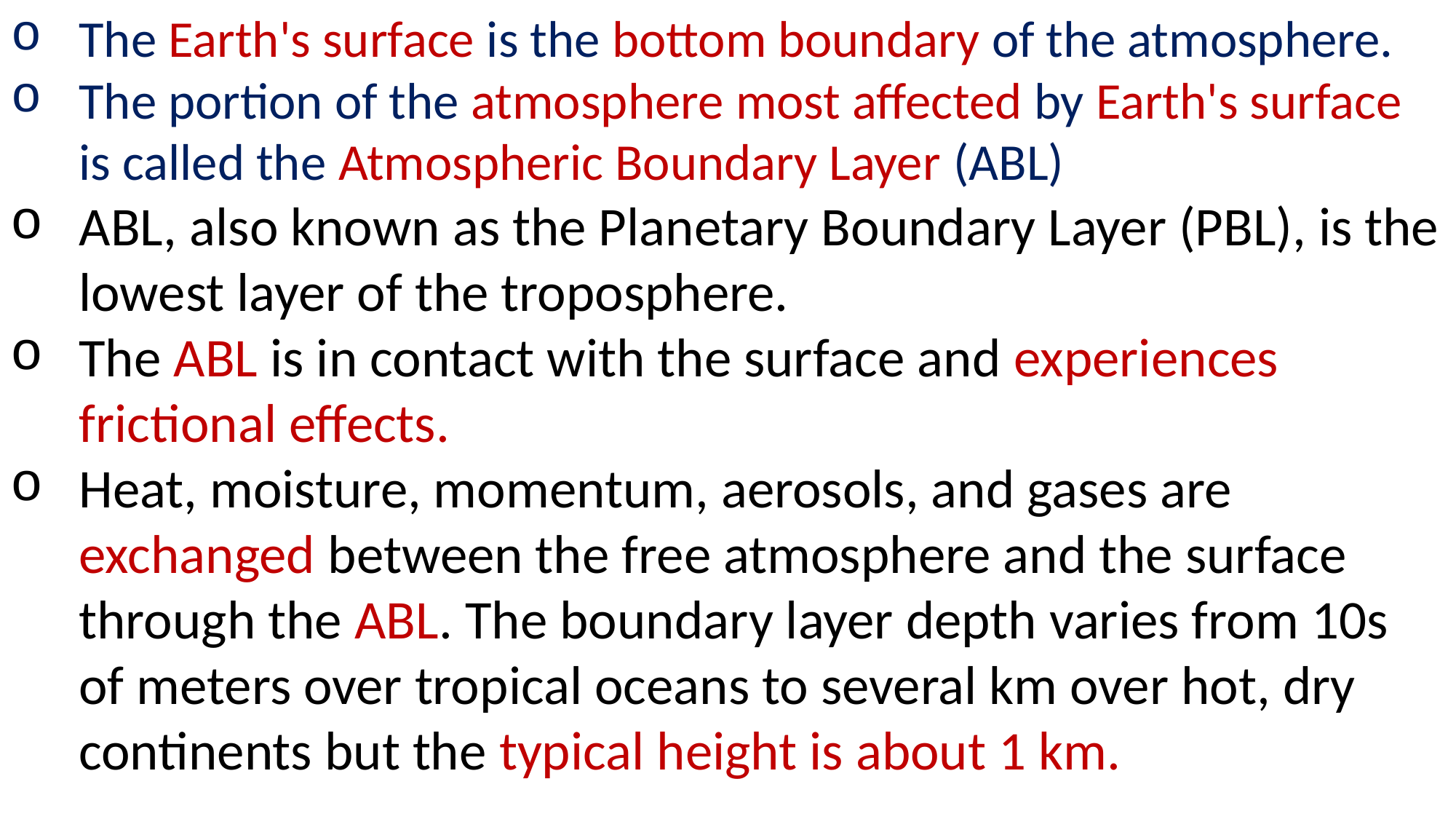

The Earth's surface is the bottom boundary of the atmosphere.
The portion of the atmosphere most affected by Earth's surface is called the Atmospheric Boundary Layer (ABL)
ABL, also known as the Planetary Boundary Layer (PBL), is the lowest layer of the troposphere.
The ABL is in contact with the surface and experiences frictional effects.
Heat, moisture, momentum, aerosols, and gases are exchanged between the free atmosphere and the surface through the ABL. The boundary layer depth varies from 10s of meters over tropical oceans to several km over hot, dry continents but the typical height is about 1 km.